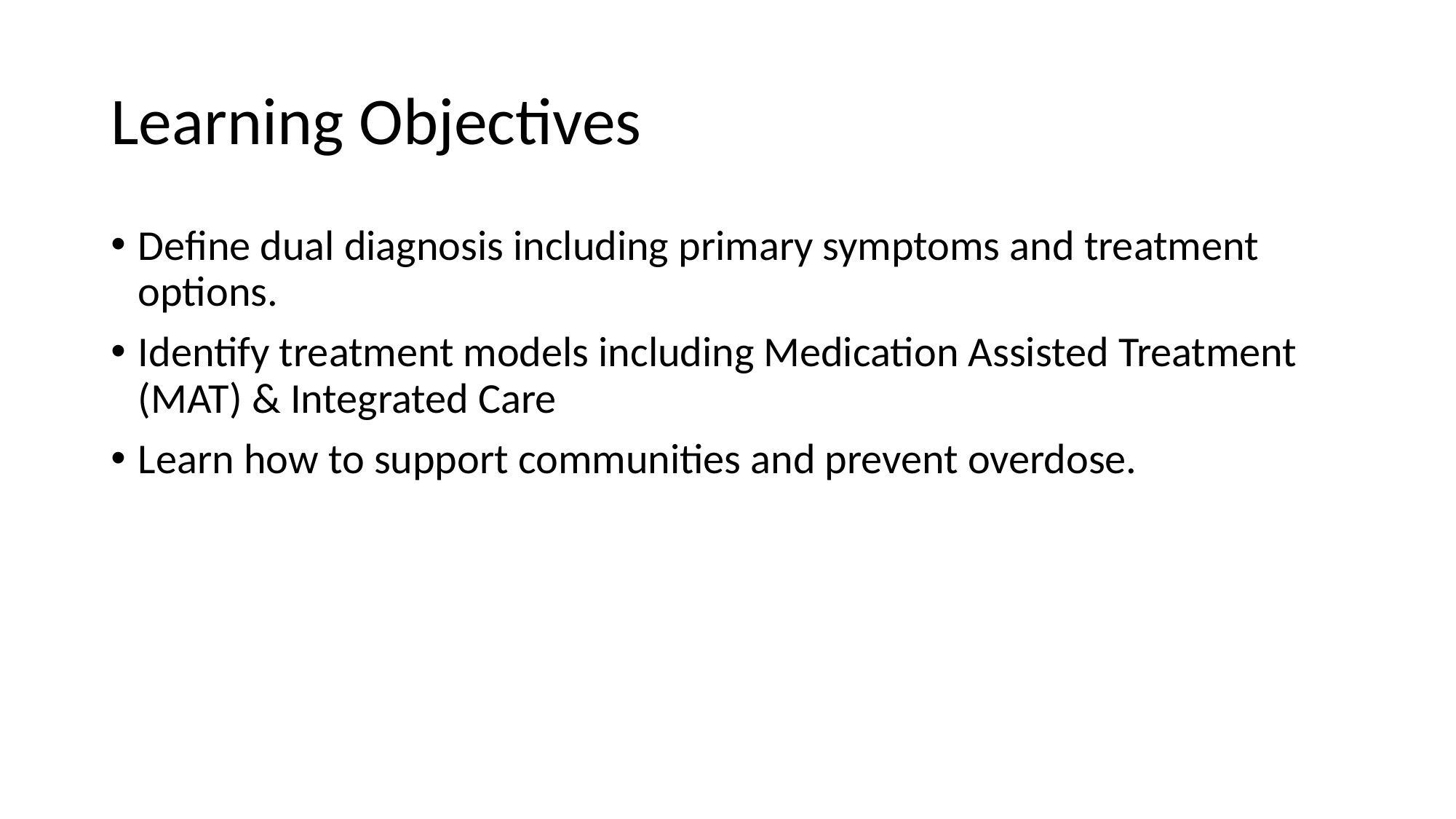

# Learning Objectives
Define dual diagnosis including primary symptoms and treatment options.
Identify treatment models including Medication Assisted Treatment (MAT) & Integrated Care
Learn how to support communities and prevent overdose.